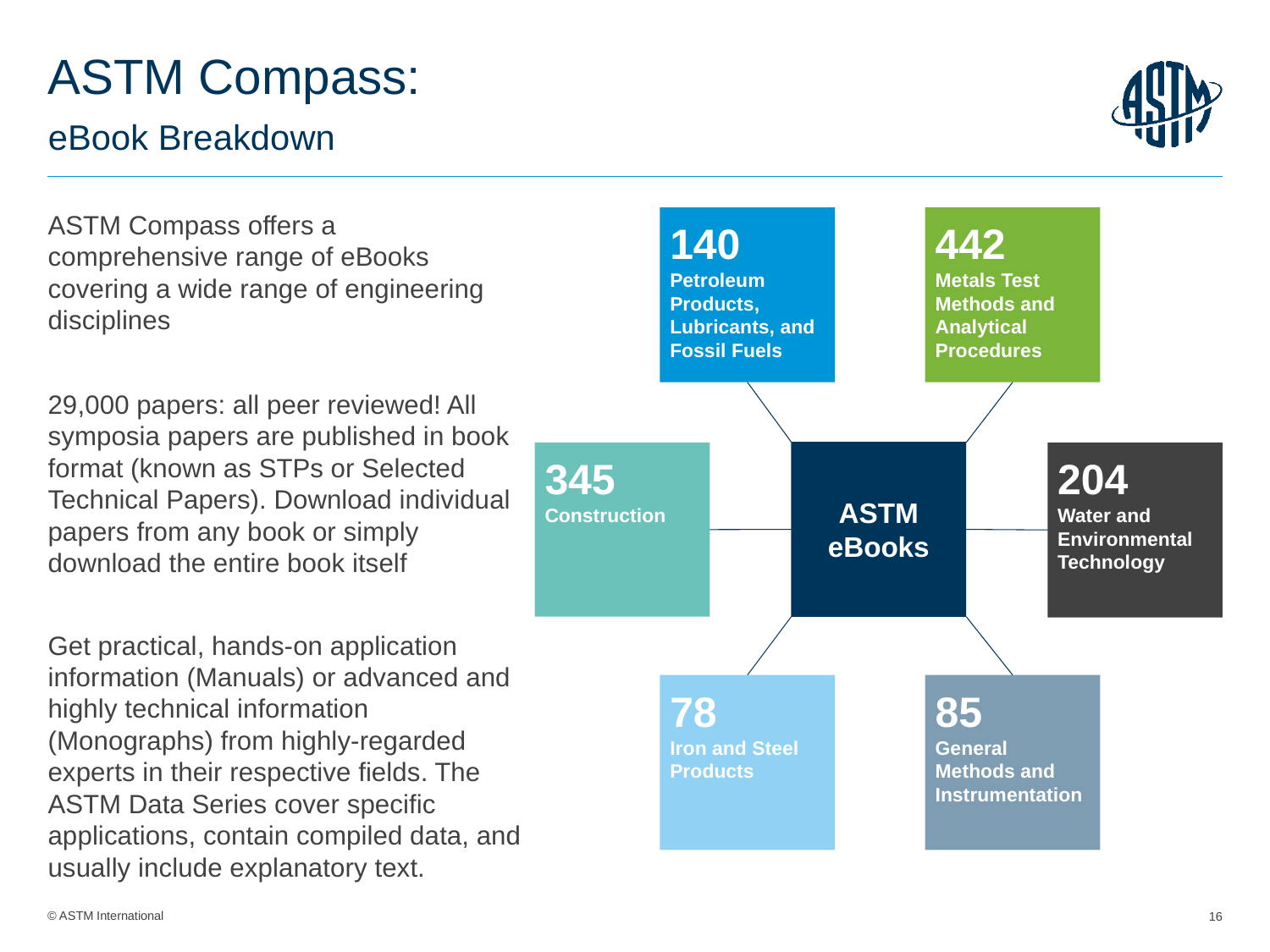

# ASTM Compass: eBook Breakdown
140
Petroleum Products, Lubricants, and Fossil Fuels
442
Metals Test Methods and Analytical Procedures
ASTM Compass offers a comprehensive range of eBooks covering a wide range of engineering disciplines

29,000 papers: all peer reviewed! All symposia papers are published in book format (known as STPs or Selected Technical Papers). Download individual papers from any book or simply download the entire book itself

Get practical, hands-on application information (Manuals) or advanced and highly technical information (Monographs) from highly-regarded experts in their respective fields. The ASTM Data Series cover specific applications, contain compiled data, and usually include explanatory text.
ASTM eBooks
204
Water and Environmental Technology
345
Construction
78
Iron and Steel Products
85
General Methods and Instrumentation

16